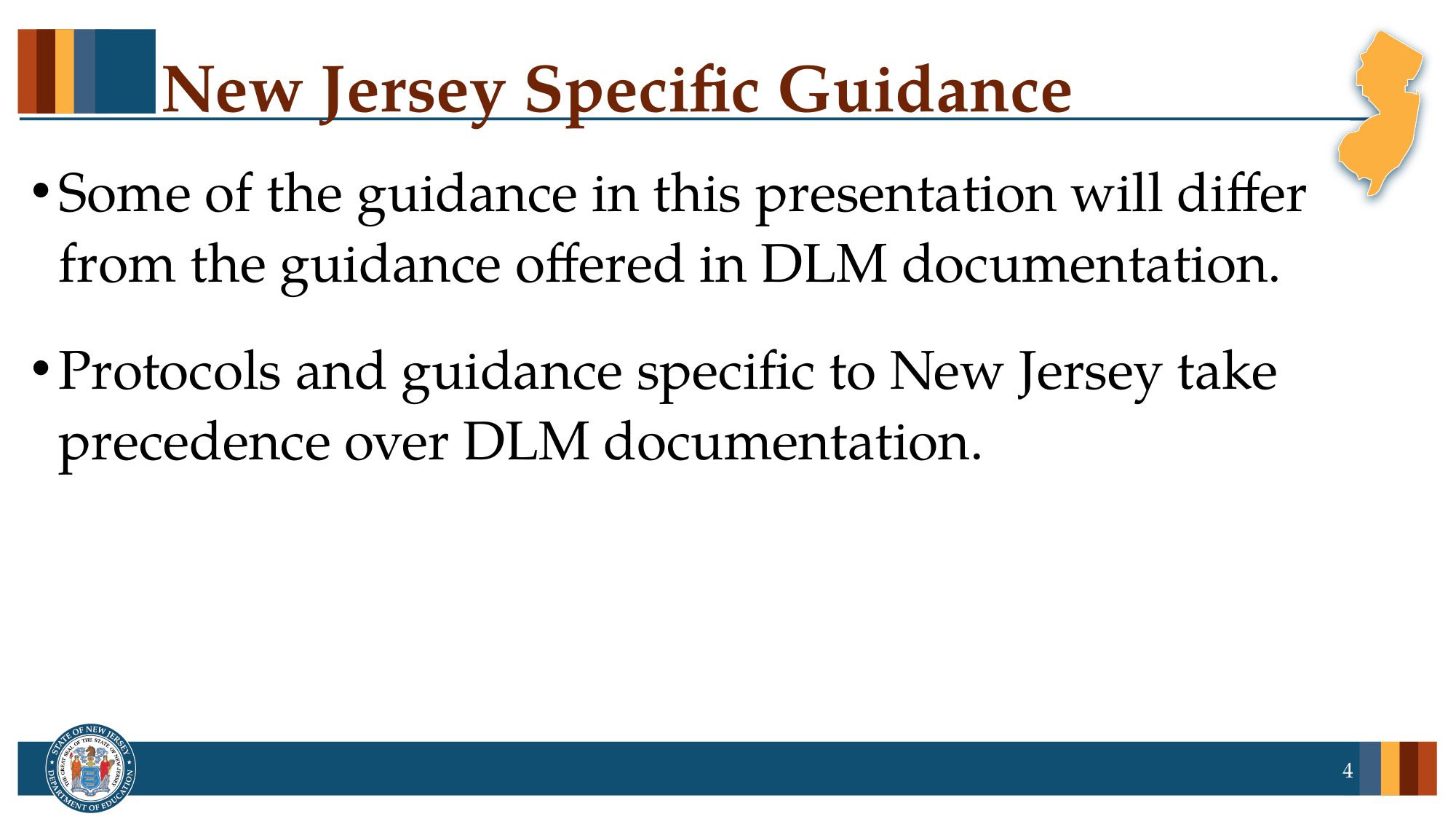

# New Jersey Specific Guidance
Some of the guidance in this presentation will differ from the guidance offered in DLM documentation.
Protocols and guidance specific to New Jersey take precedence over DLM documentation.
4